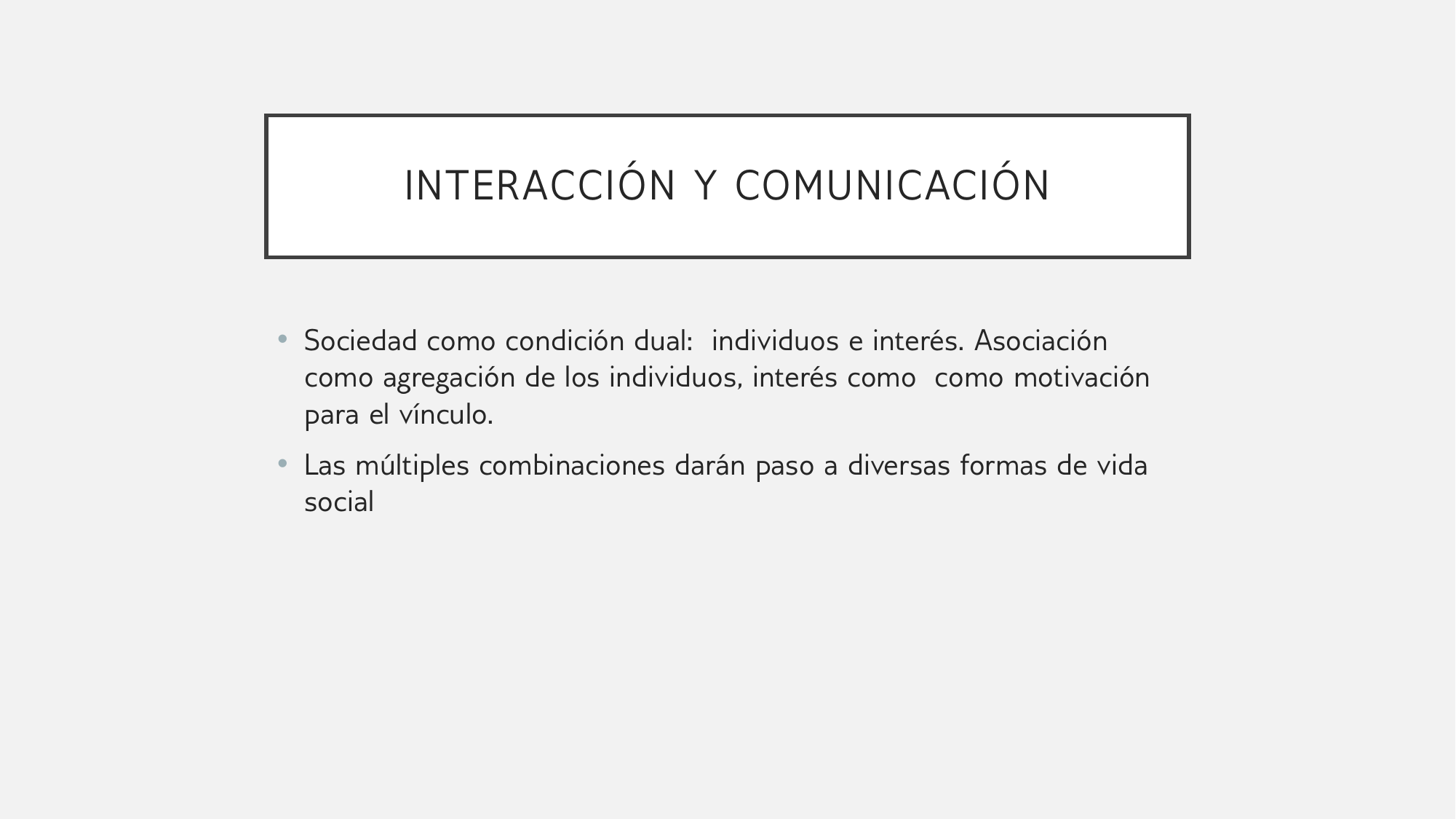

# Interacción y comunicación
Sociedad como condición dual:  individuos e interés. Asociación como agregación de los individuos, interés como  como motivación para el vínculo.
Las múltiples combinaciones darán paso a diversas formas de vida social